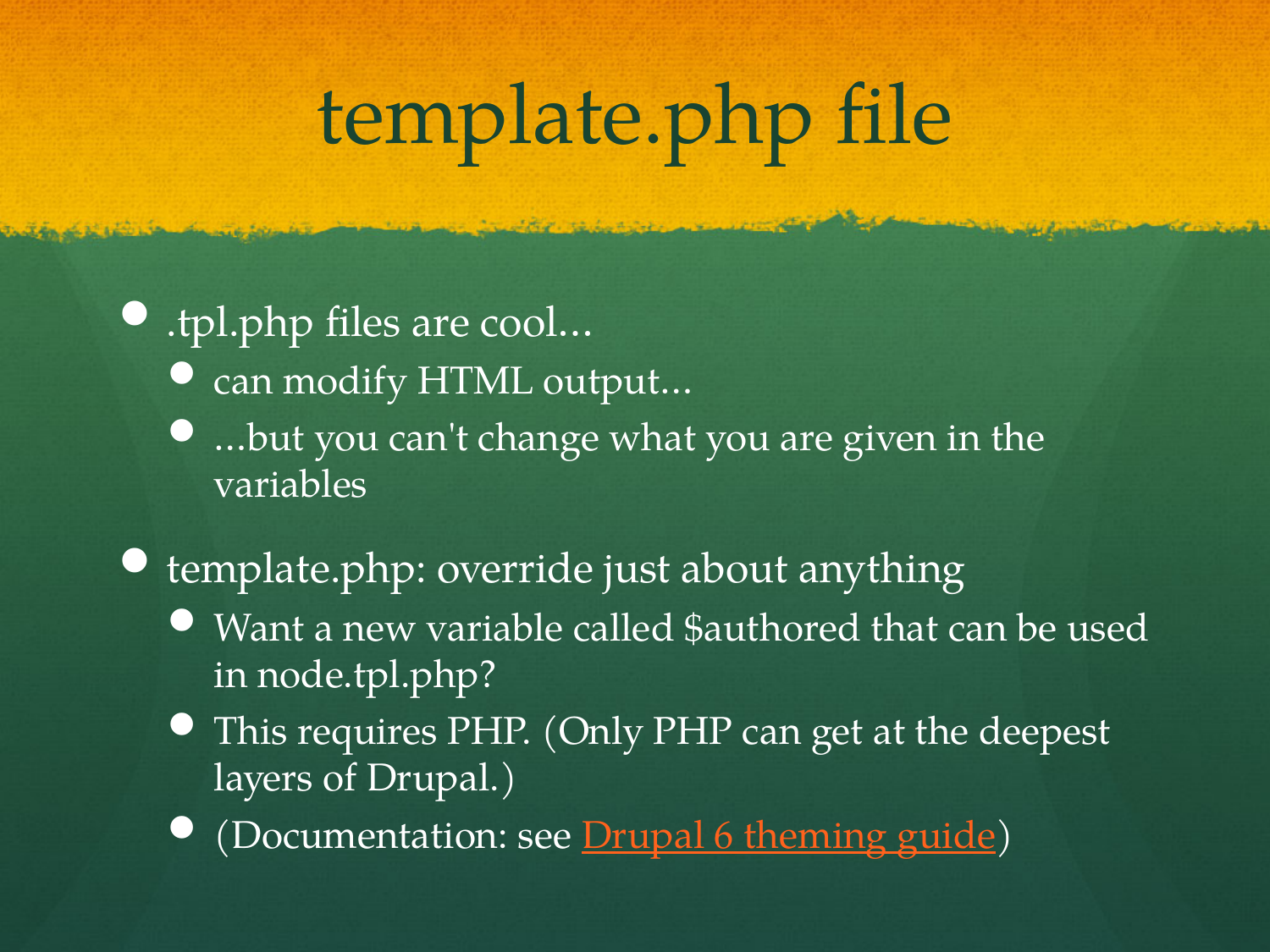

# template.php file
.tpl.php files are cool…
can modify HTML output…
…but you can't change what you are given in the variables
template.php: override just about anything
Want a new variable called $authored that can be used in node.tpl.php?
This requires PHP. (Only PHP can get at the deepest layers of Drupal.)
(Documentation: see Drupal 6 theming guide)